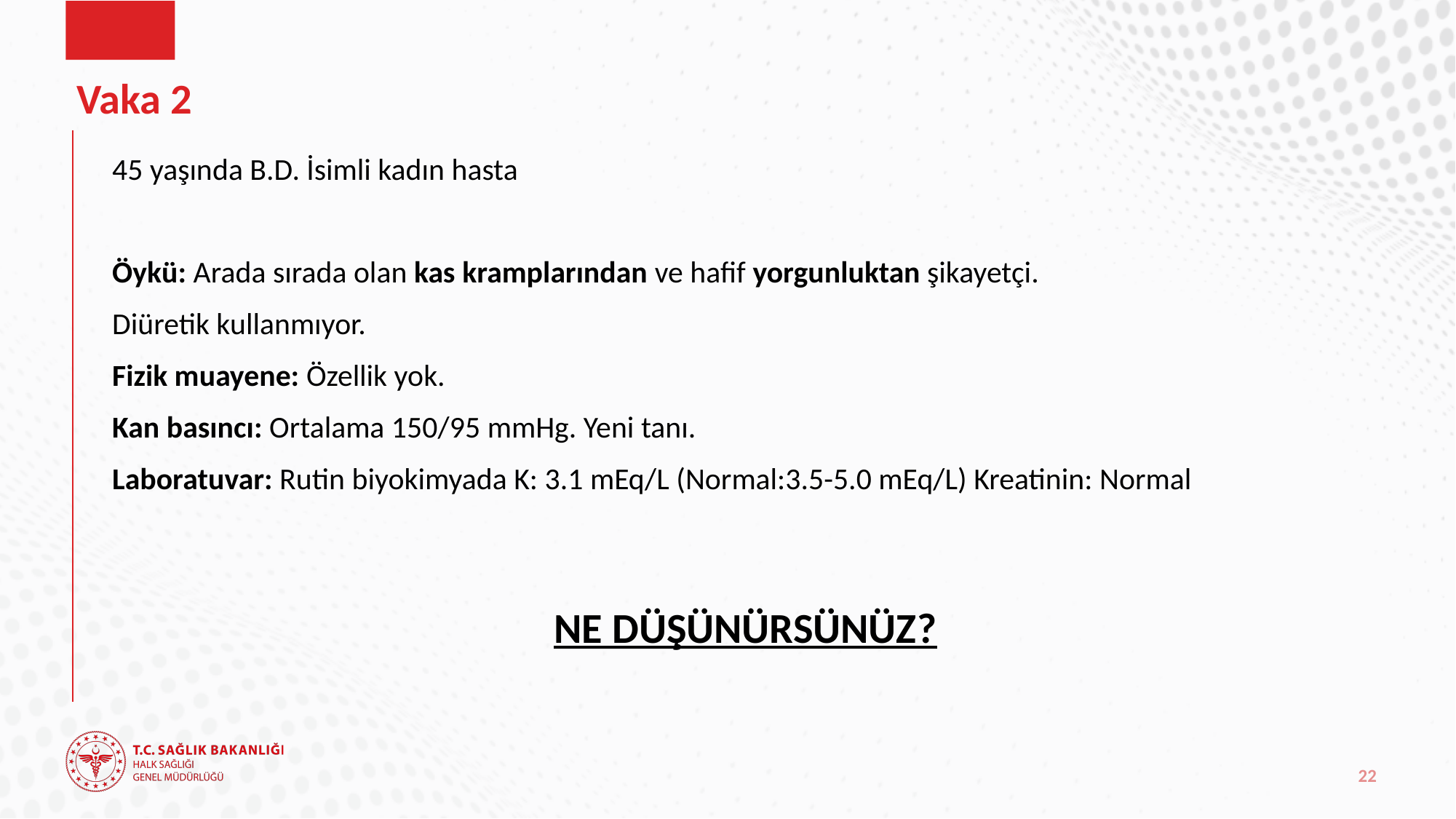

# Vaka 2
45 yaşında B.D. İsimli kadın hasta

Öykü: Arada sırada olan kas kramplarından ve hafif yorgunluktan şikayetçi.
Diüretik kullanmıyor.
Fizik muayene: Özellik yok.
Kan basıncı: Ortalama 150/95 mmHg. Yeni tanı.
Laboratuvar: Rutin biyokimyada K: 3.1 mEq/L (Normal:3.5-5.0 mEq/L) Kreatinin: Normal

NE DÜŞÜNÜRSÜNÜZ?
22